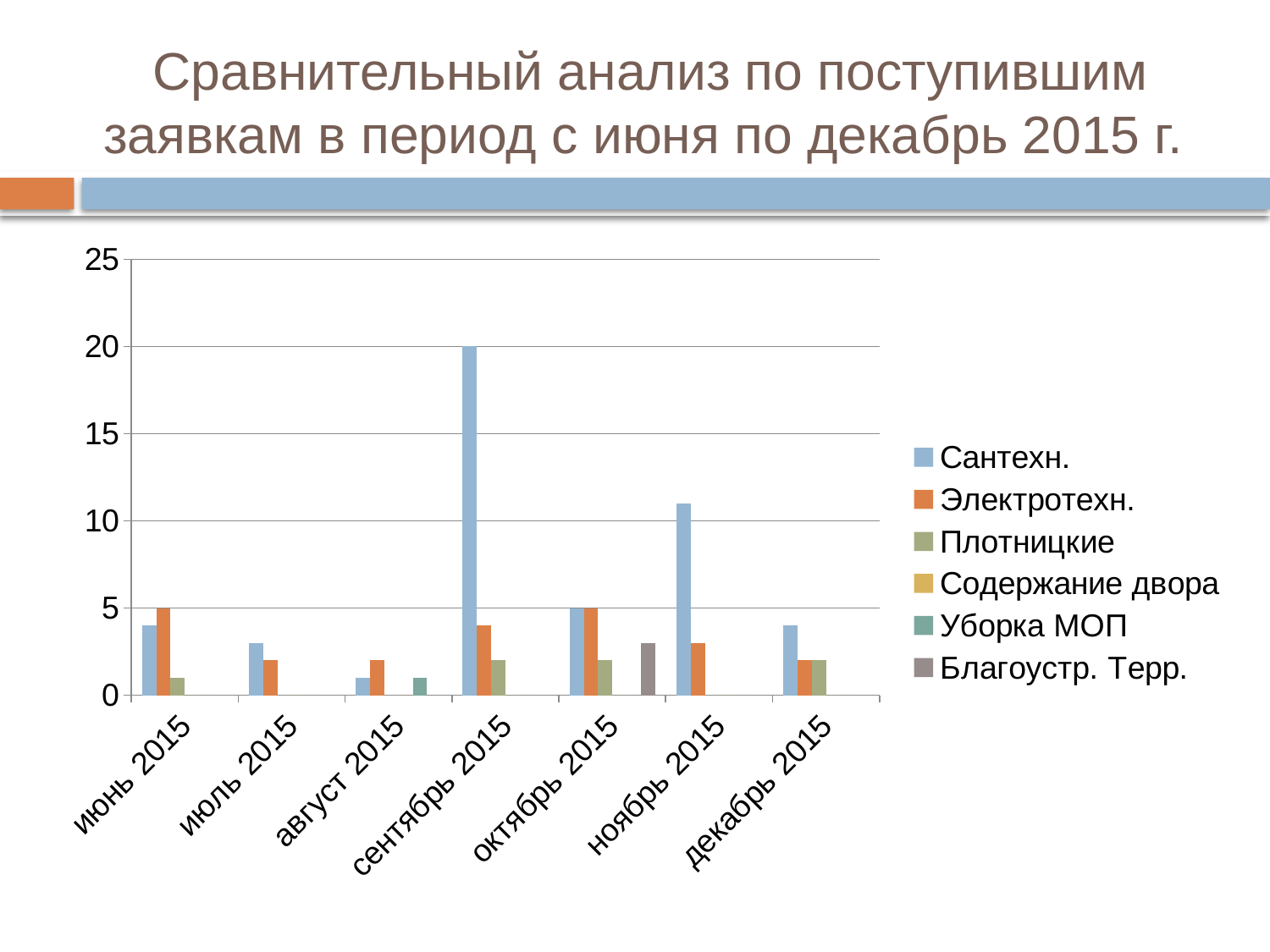

# Сравнительный анализ по поступившим заявкам в период с июня по декабрь 2015 г.

### Chart

| Category | Сантехн. | Электротехн. | Плотницкие | Содержание двора | Уборка МОП | Благоустр. Терр. |
|---|---|---|---|---|---|---|
| июнь 2015 | 4.0 | 5.0 | 1.0 | 0.0 | 0.0 | 0.0 |
| июль 2015 | 3.0 | 2.0 | 0.0 | 0.0 | 0.0 | 0.0 |
| август 2015 | 1.0 | 2.0 | 0.0 | 0.0 | 1.0 | 0.0 |
| сентябрь 2015 | 20.0 | 4.0 | 2.0 | 0.0 | 0.0 | 0.0 |
| октябрь 2015 | 5.0 | 5.0 | 2.0 | 0.0 | 0.0 | 3.0 |
| ноябрь 2015 | 11.0 | 3.0 | 0.0 | 0.0 | 0.0 | 0.0 |
| декабрь 2015 | 4.0 | 2.0 | 2.0 | 0.0 | 0.0 | 0.0 |